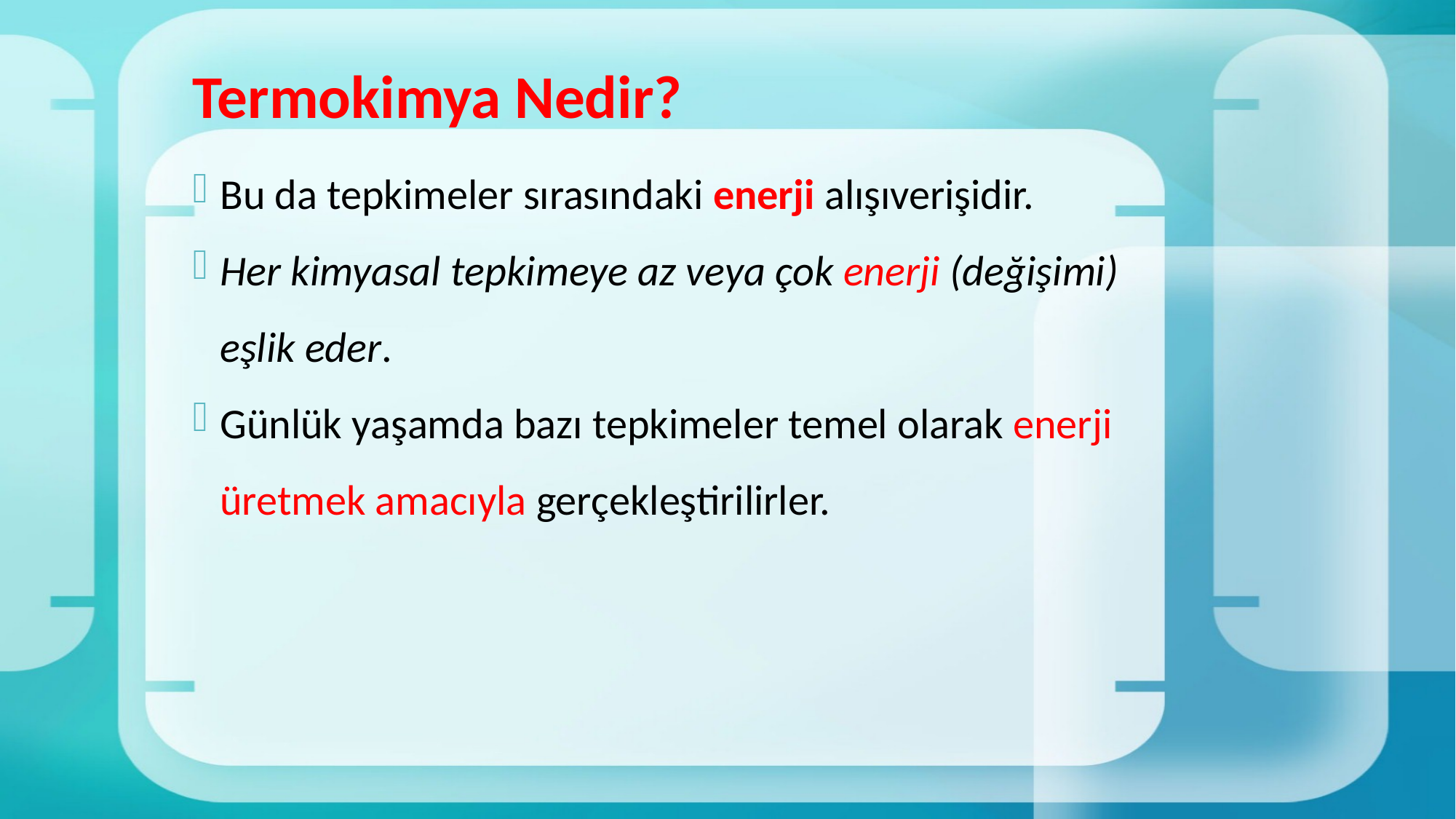

# Termokimya Nedir?
Bu da tepkimeler sırasındaki enerji alışıverişidir.
Her kimyasal tepkimeye az veya çok enerji (değişimi) eşlik eder.
Günlük yaşamda bazı tepkimeler temel olarak enerji üretmek amacıyla gerçekleştirilirler.